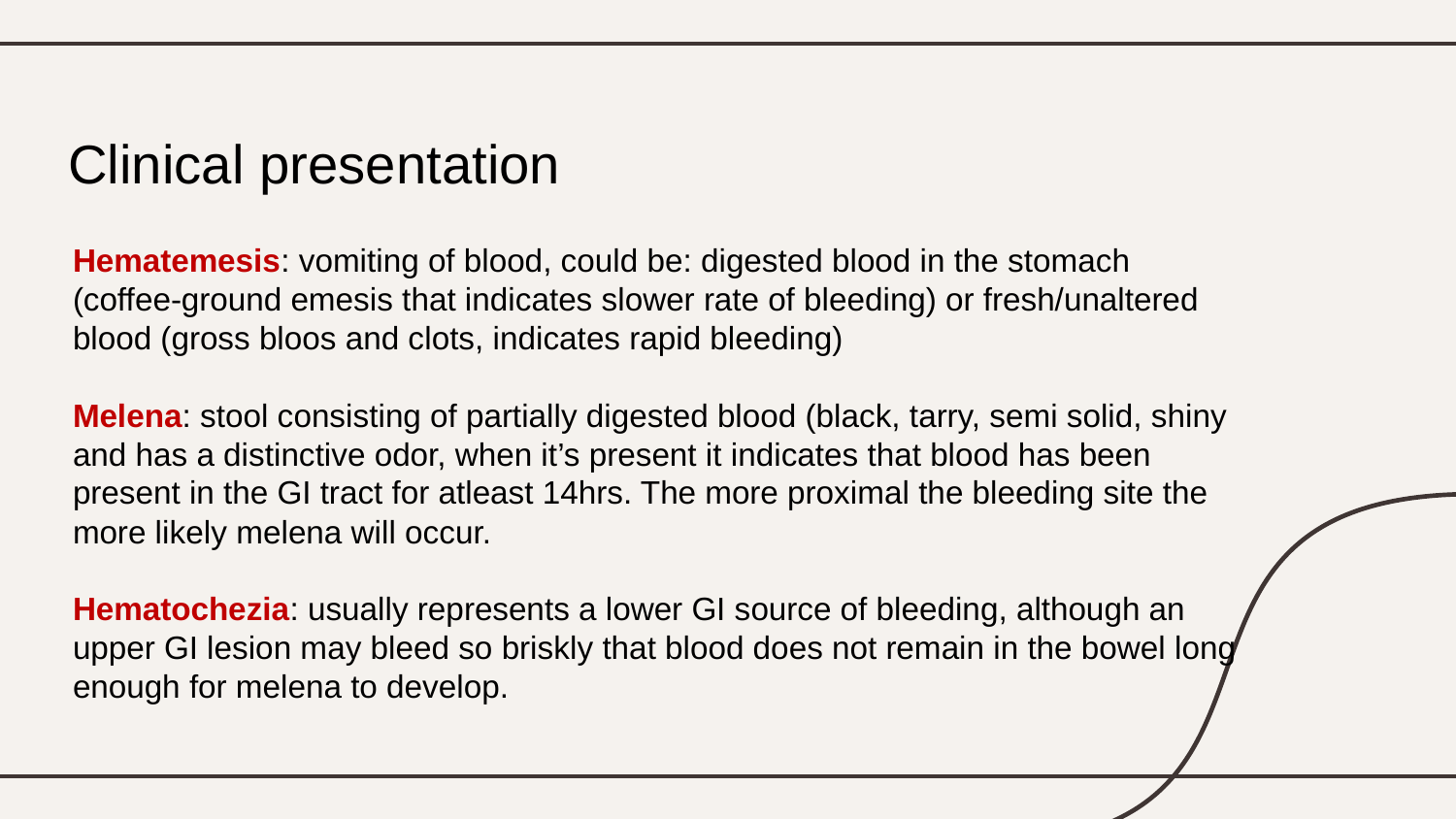

Clinical presentation
Hematemesis: vomiting of blood, could be: digested blood in the stomach (coffee-ground emesis that indicates slower rate of bleeding) or fresh/unaltered blood (gross bloos and clots, indicates rapid bleeding)

Melena: stool consisting of partially digested blood (black, tarry, semi solid, shiny and has a distinctive odor, when it’s present it indicates that blood has been present in the GI tract for atleast 14hrs. The more proximal the bleeding site the more likely melena will occur.

Hematochezia: usually represents a lower GI source of bleeding, although an upper GI lesion may bleed so briskly that blood does not remain in the bowel long enough for melena to develop.